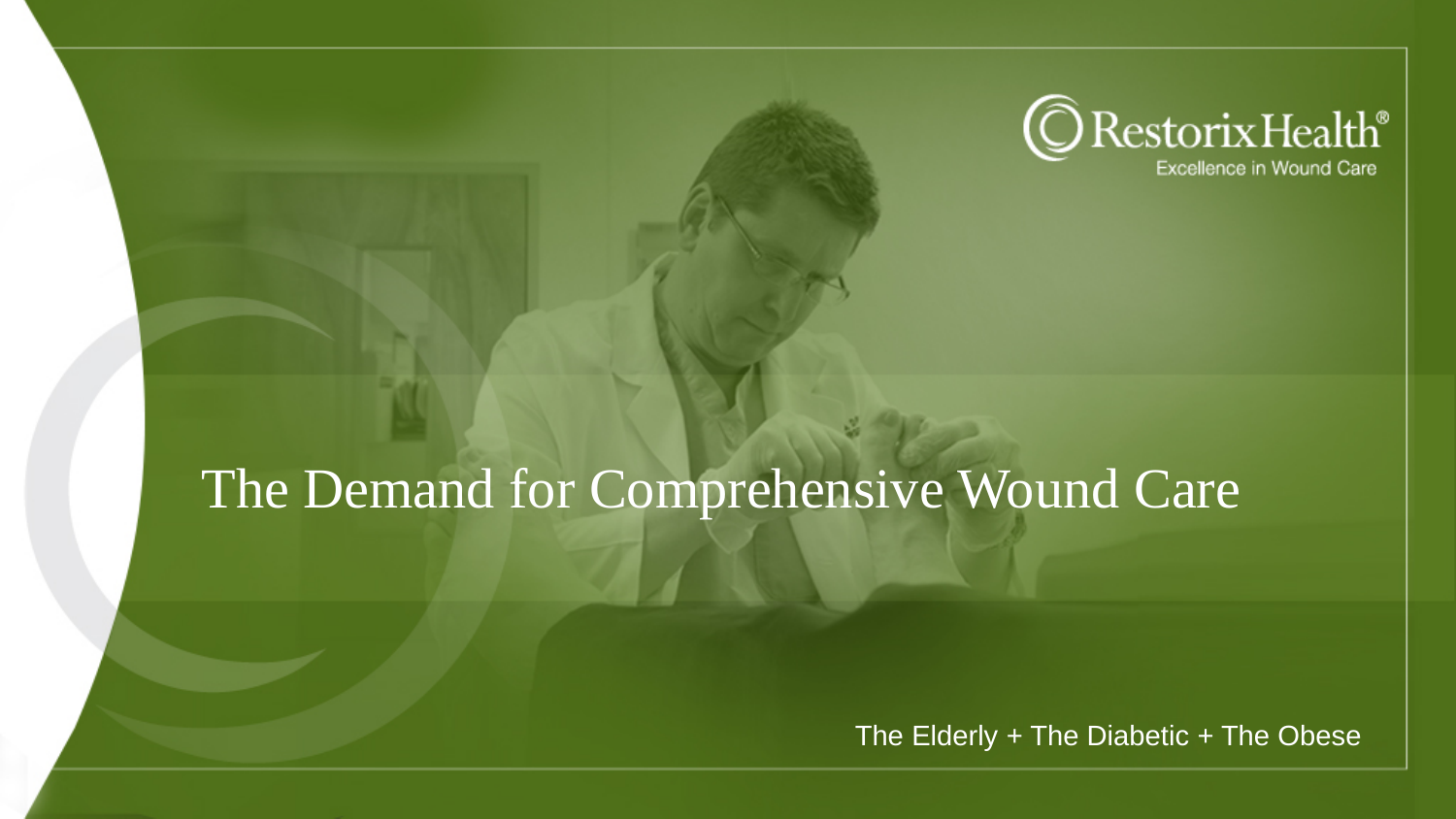

The Demand for Comprehensive Wound Care
The Elderly + The Diabetic + The Obese